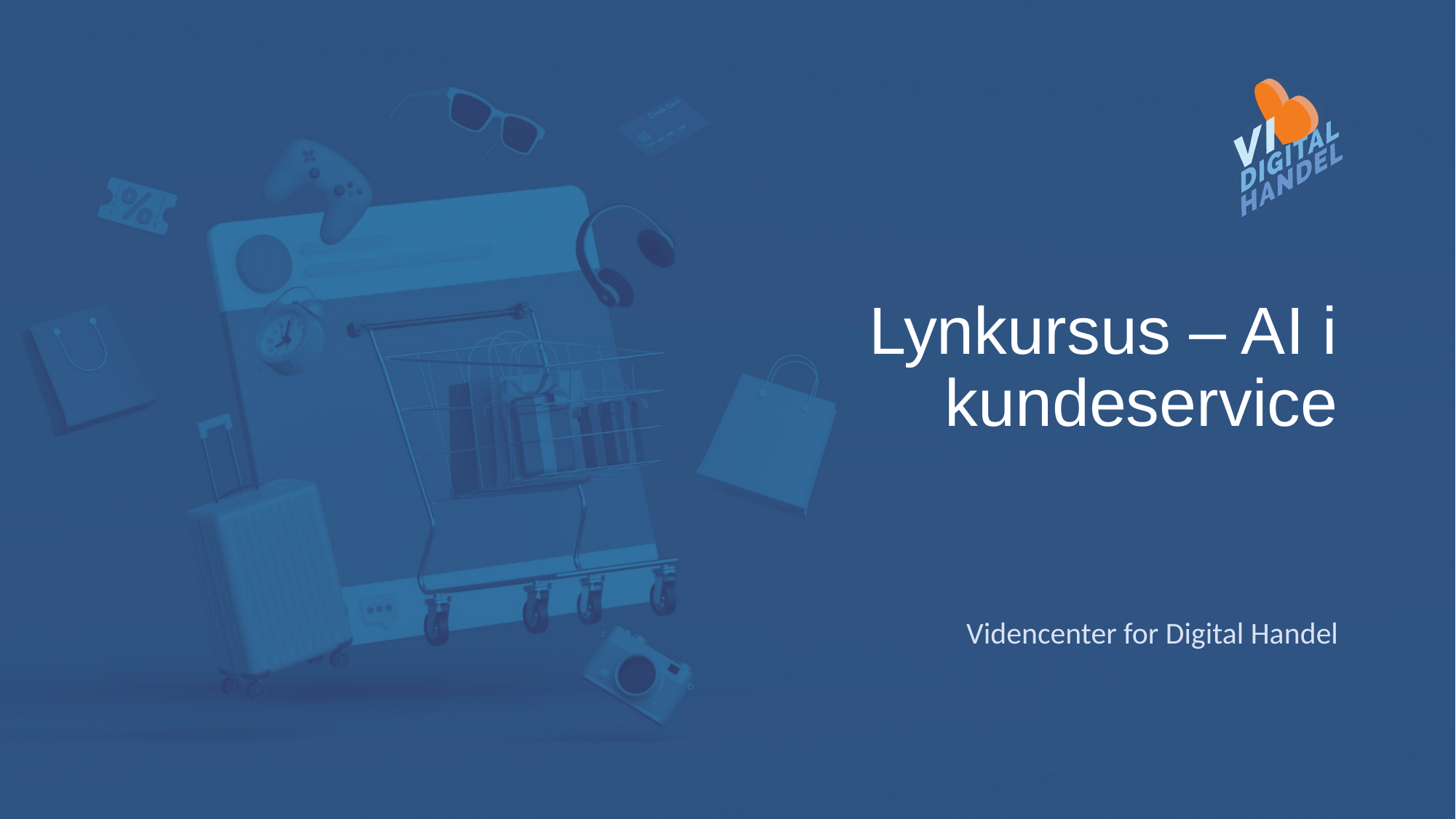

# Lynkursus – AI i kundeservice

Videncenter for Digital Handel